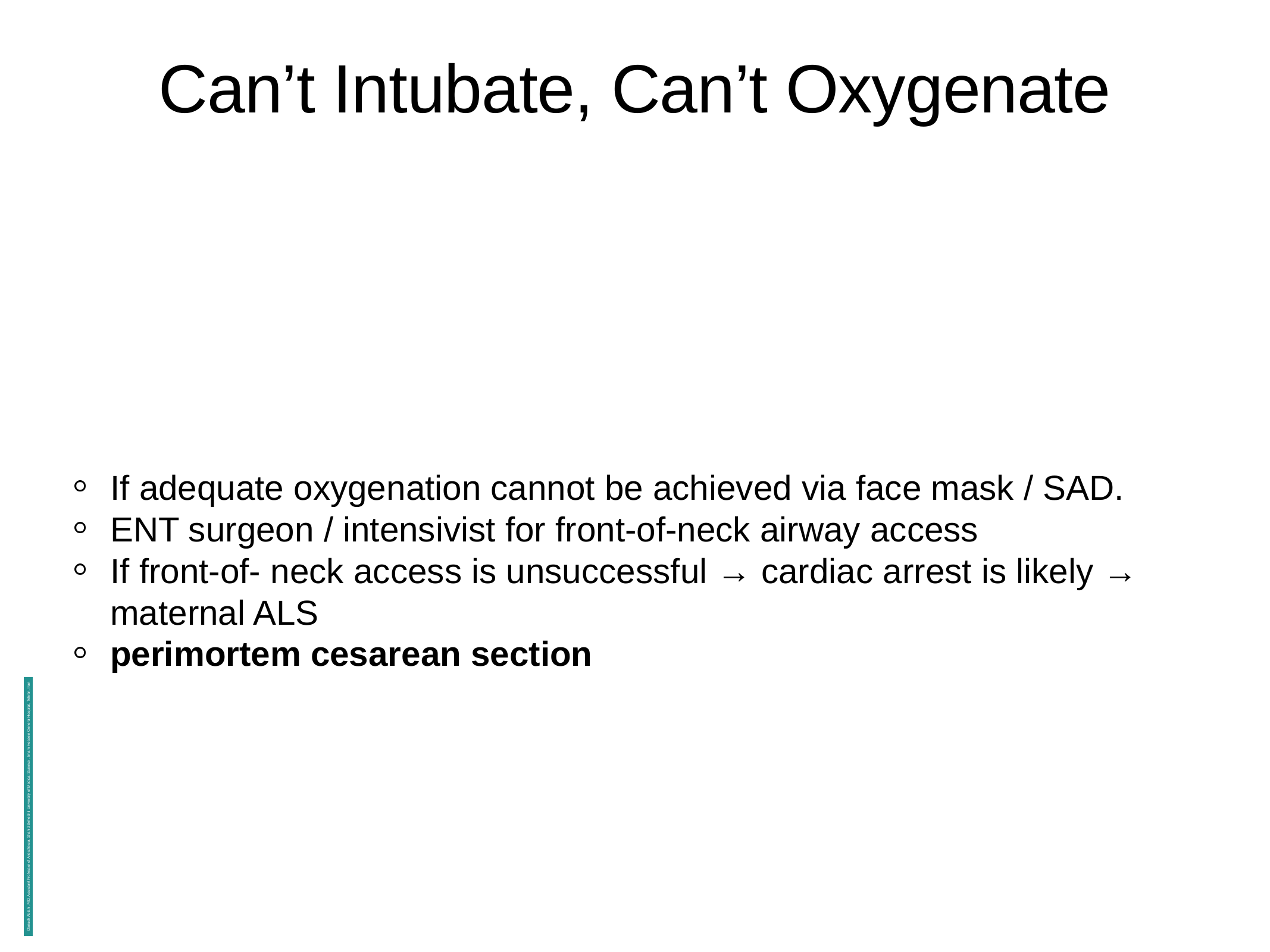

# Can’t Intubate, Can’t Oxygenate
If adequate oxygenation cannot be achieved via face mask / SAD.
ENT surgeon / intensivist for front-of-neck airway access
If front-of- neck access is unsuccessful → cardiac arrest is likely → maternal ALS
perimortem cesarean section